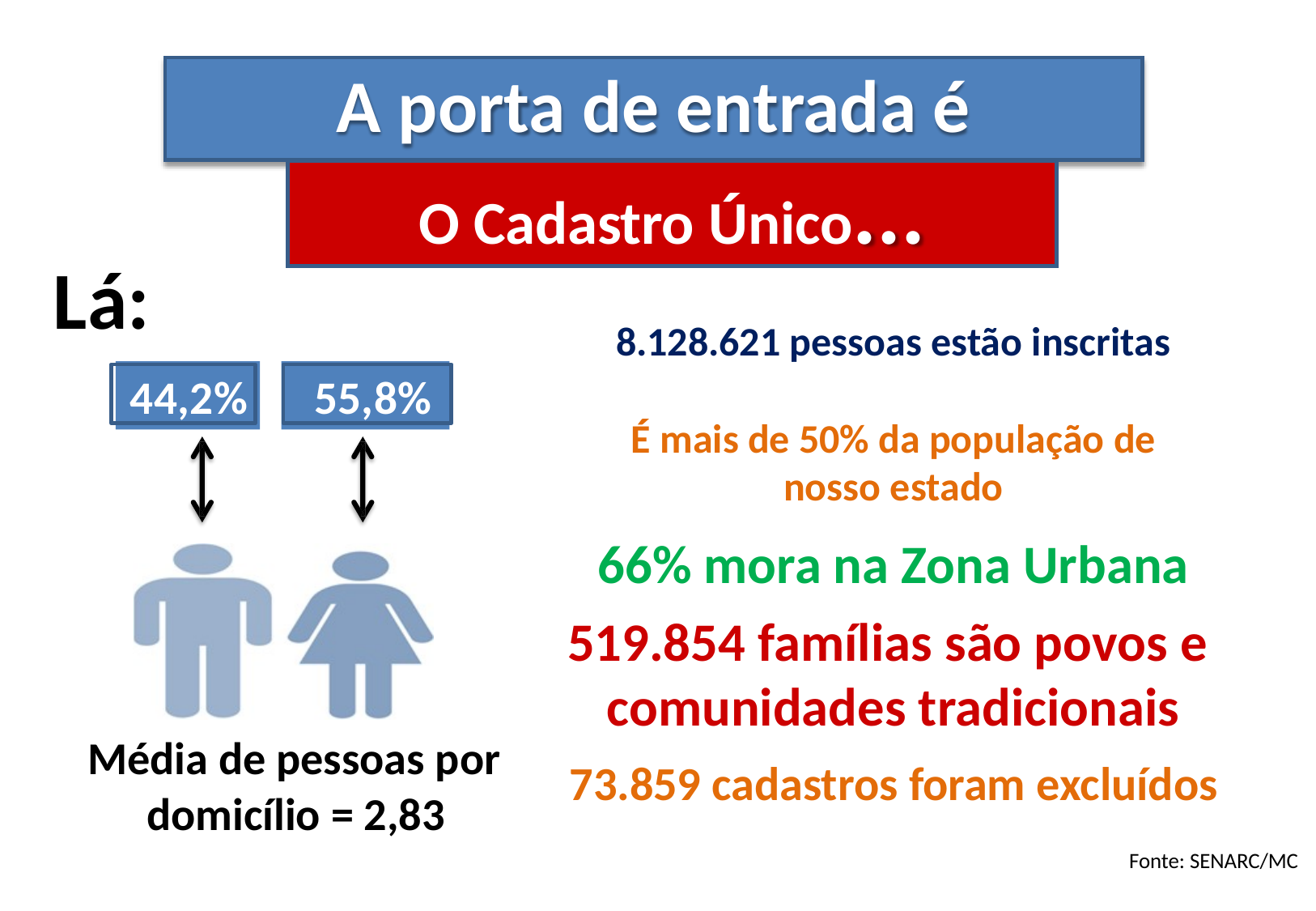

A porta de entrada é

# O Cadastro Único...

Lá:
8.128.621 pessoas estão inscritas

É mais de 50% da população de
nosso estado
66% mora na Zona Urbana
519.854 famílias são povos e  comunidades tradicionais
73.859 cadastros foram excluídos

44,2%
55,8%

Média de pessoas por  domicílio = 2,83
Fonte: SENARC/MC